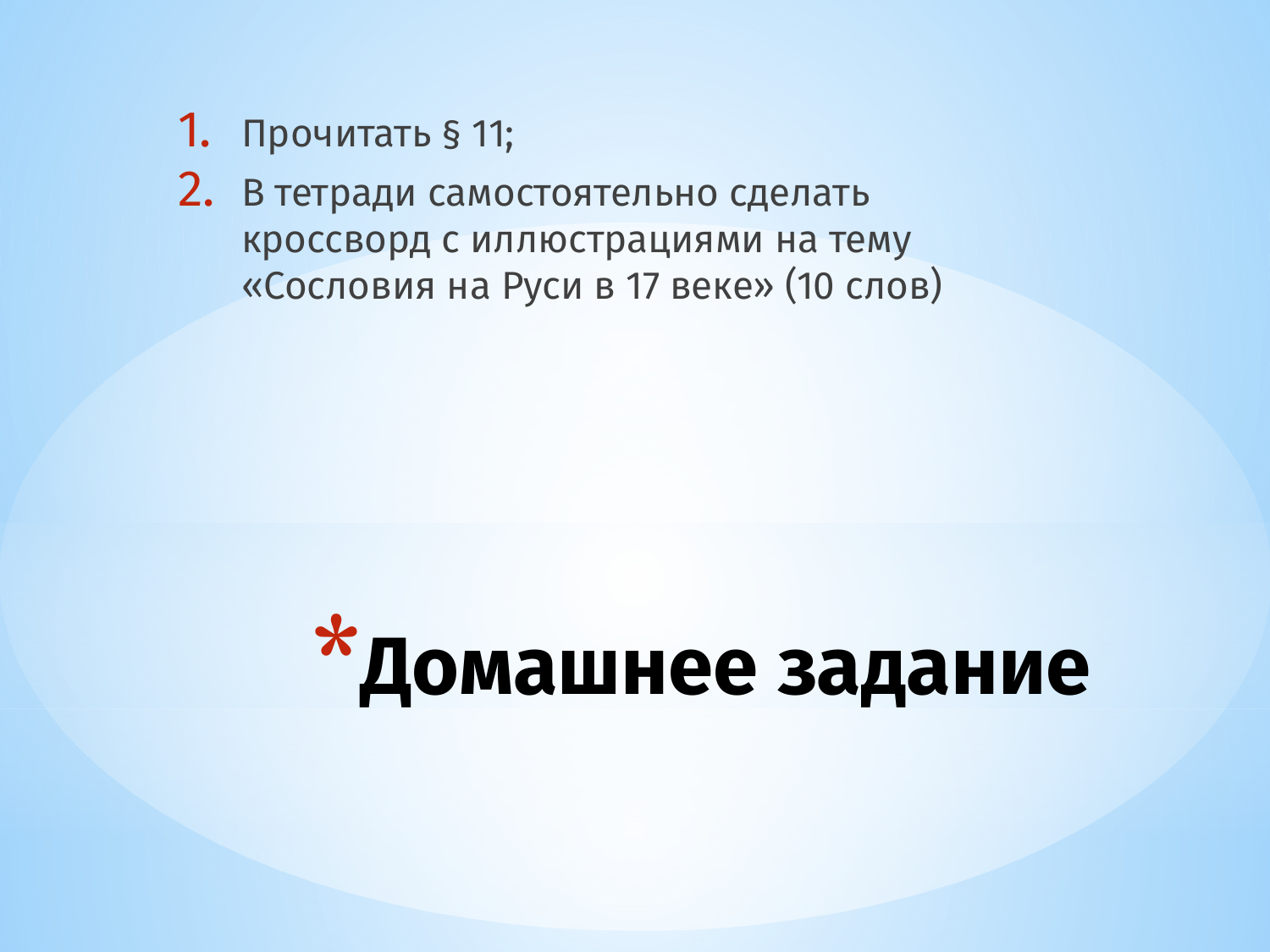

Прочитать § 11;
В тетради самостоятельно сделать кроссворд с иллюстрациями на тему «Сословия на Руси в 17 веке» (10 слов)
# Домашнее задание